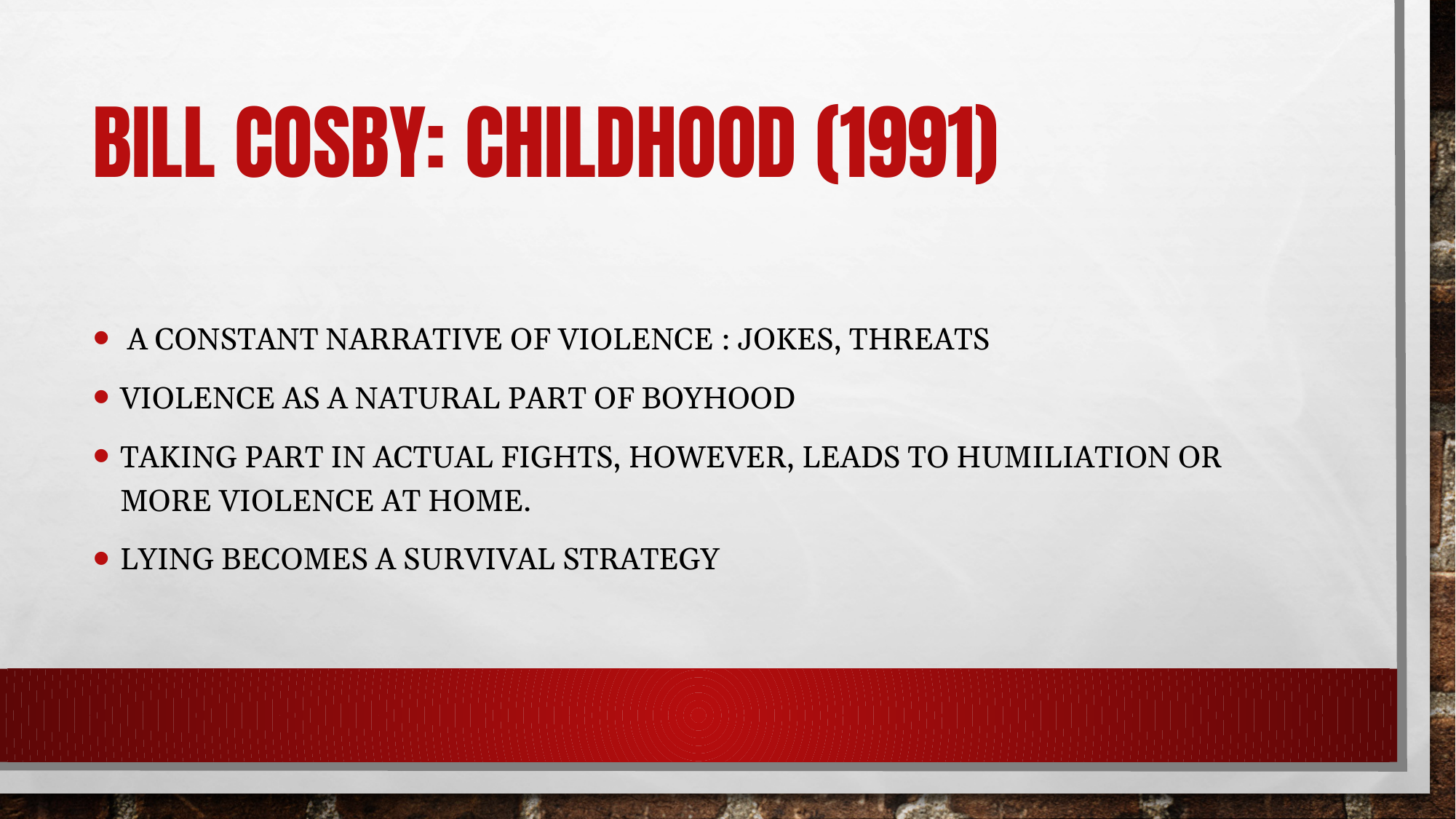

# Bill Cosby: Childhood (1991)
 a constant narrative of violence : jokes, threats
violence as a natural part of boyhood
Taking part in actual fights, however, leads to humiliation or more violence at home.
Lying becomes a survival strategy